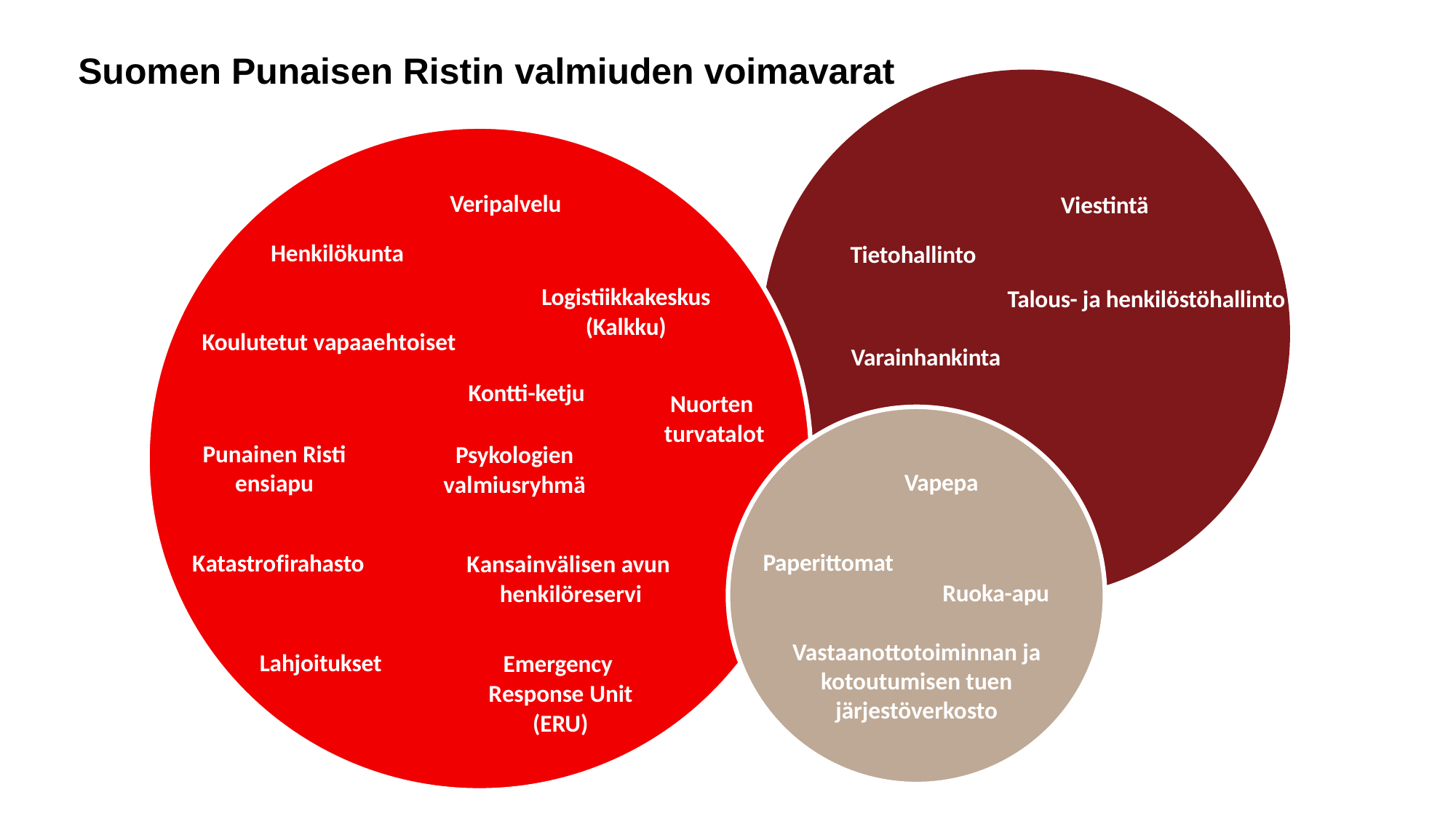

Suomen Punaisen Ristin valmiuden voimavarat

Veripalvelu
Viestintä

Henkilökunta

Tietohallinto
Logistiikkakeskus
(Kalkku)

Talous- ja henkilöstöhallinto

Koulutetut vapaaehtoiset
Varainhankinta

Nuorten  turvatalot
Kontti-ketju

Punainen Risti
ensiapu

Psykologien valmiusryhmä
Vapepa

Katastrofirahasto
Paperittomat
Kansainvälisen avun  henkilöreservi
Ruoka-apu

Lahjoitukset
Emergency  Response Unit
(ERU)
Vastaanottotoiminnan ja kotoutumisen tuen järjestöverkosto